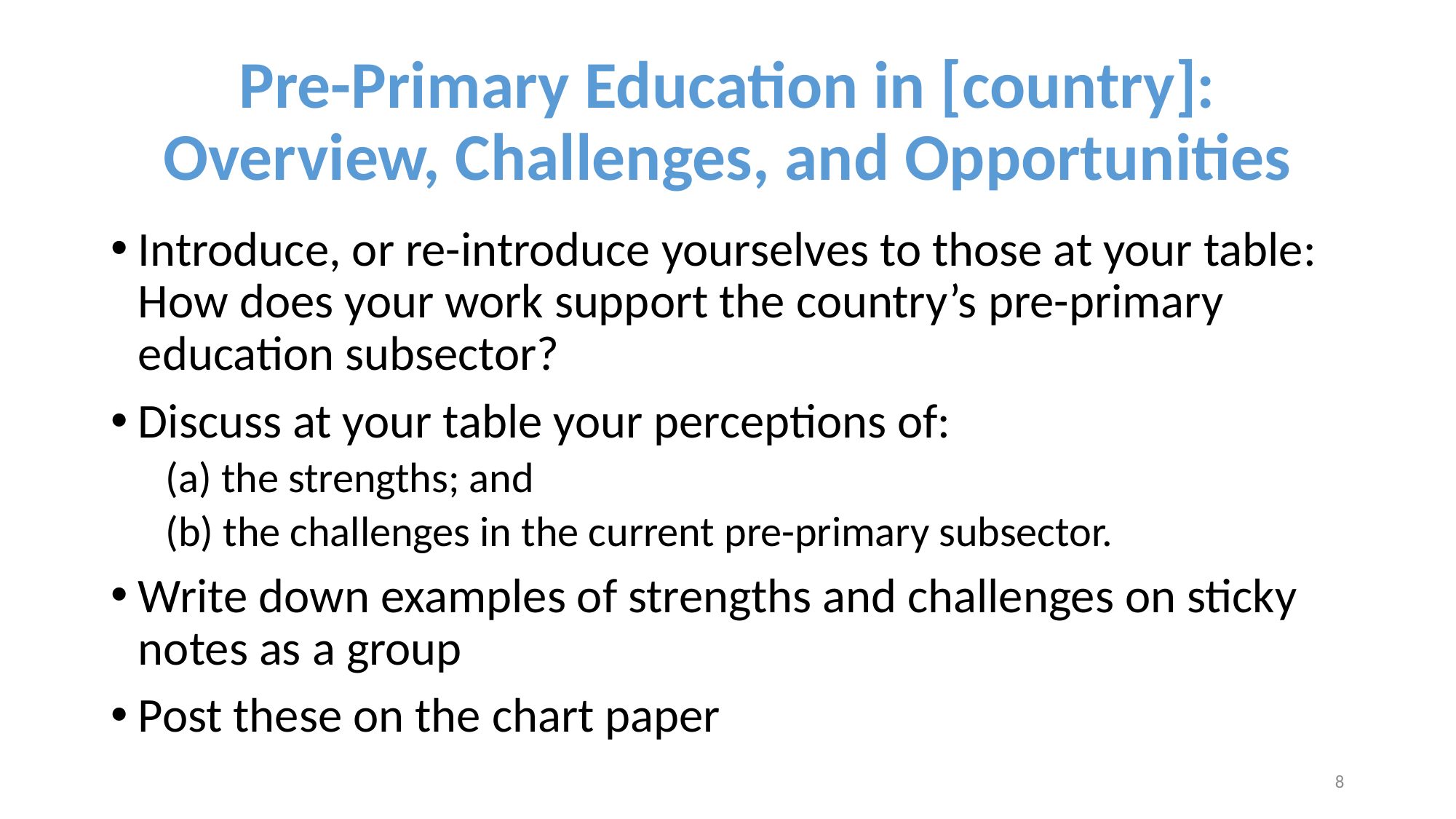

# Pre-Primary Education in [country]: Overview, Challenges, and Opportunities
Introduce, or re-introduce yourselves to those at your table: How does your work support the country’s pre-primary education subsector?
Discuss at your table your perceptions of:
(a) the strengths; and
(b) the challenges in the current pre-primary subsector.
Write down examples of strengths and challenges on sticky notes as a group
Post these on the chart paper
8